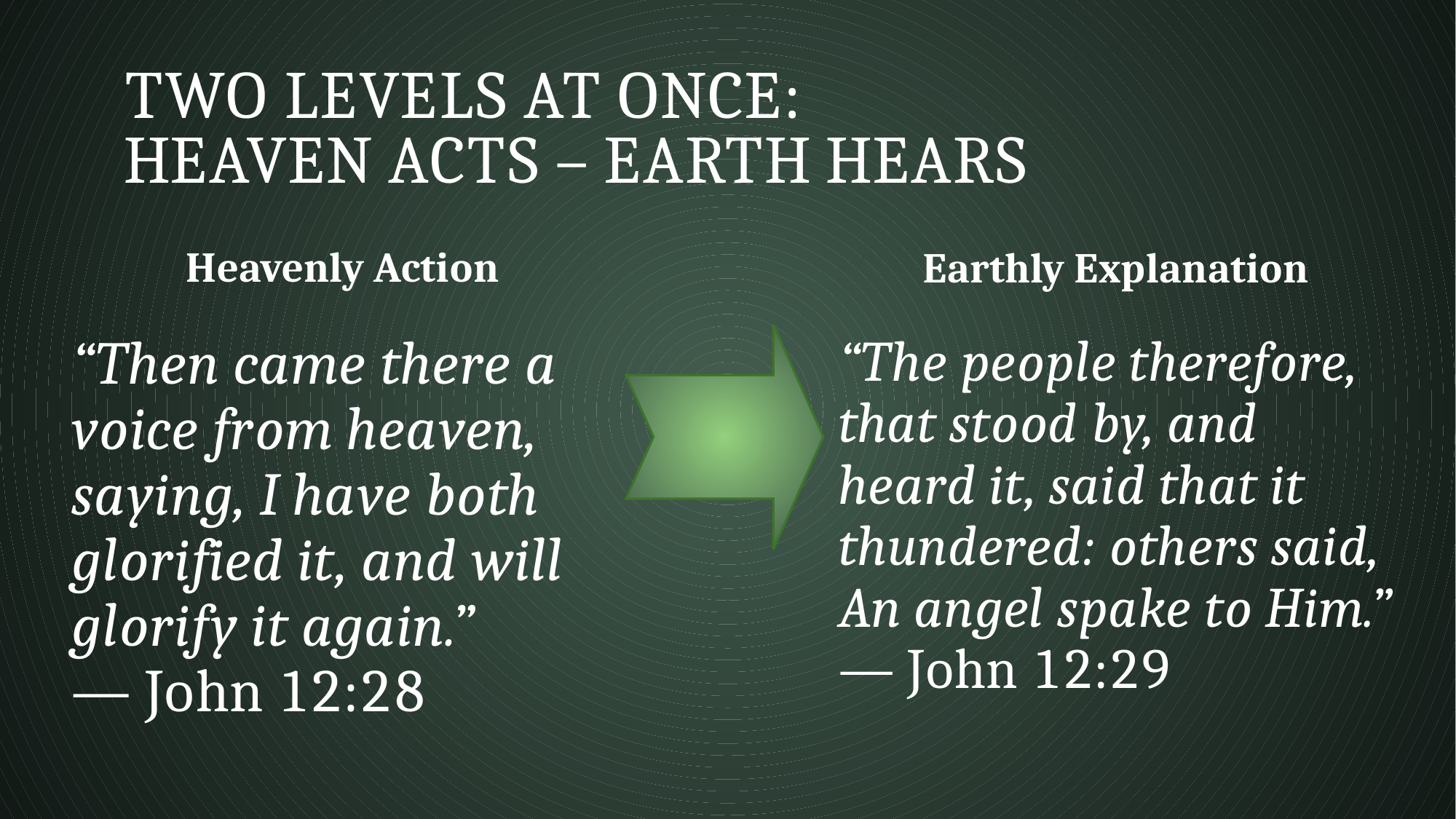

# Two Levels at once: Heaven Acts – Earth Hears
Heavenly Action
Earthly Explanation
“Then came there a voice from heaven, saying, I have both glorified it, and will glorify it again.”
— John 12:28

“The people therefore, that stood by, and heard it, said that it thundered: others said, An angel spake to Him.”
— John 12:29